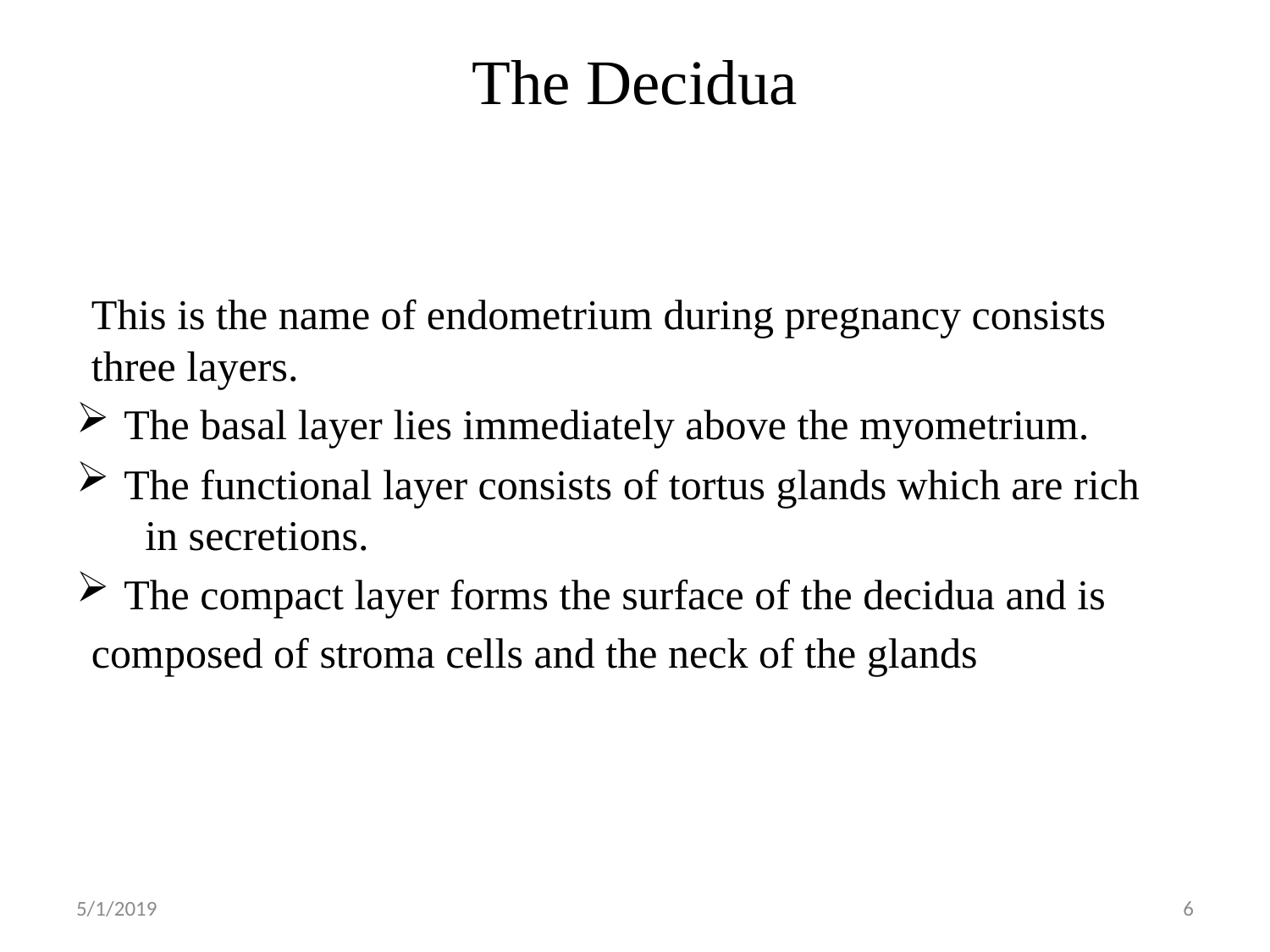

# The Decidua

This is the name of endometrium during pregnancy consists three layers.
The basal layer lies immediately above the myometrium.
The functional layer consists of tortus glands which are rich        in secretions.
The compact layer forms the surface of the decidua and is
composed of stroma cells and the neck of the glands
5/1/2019
6